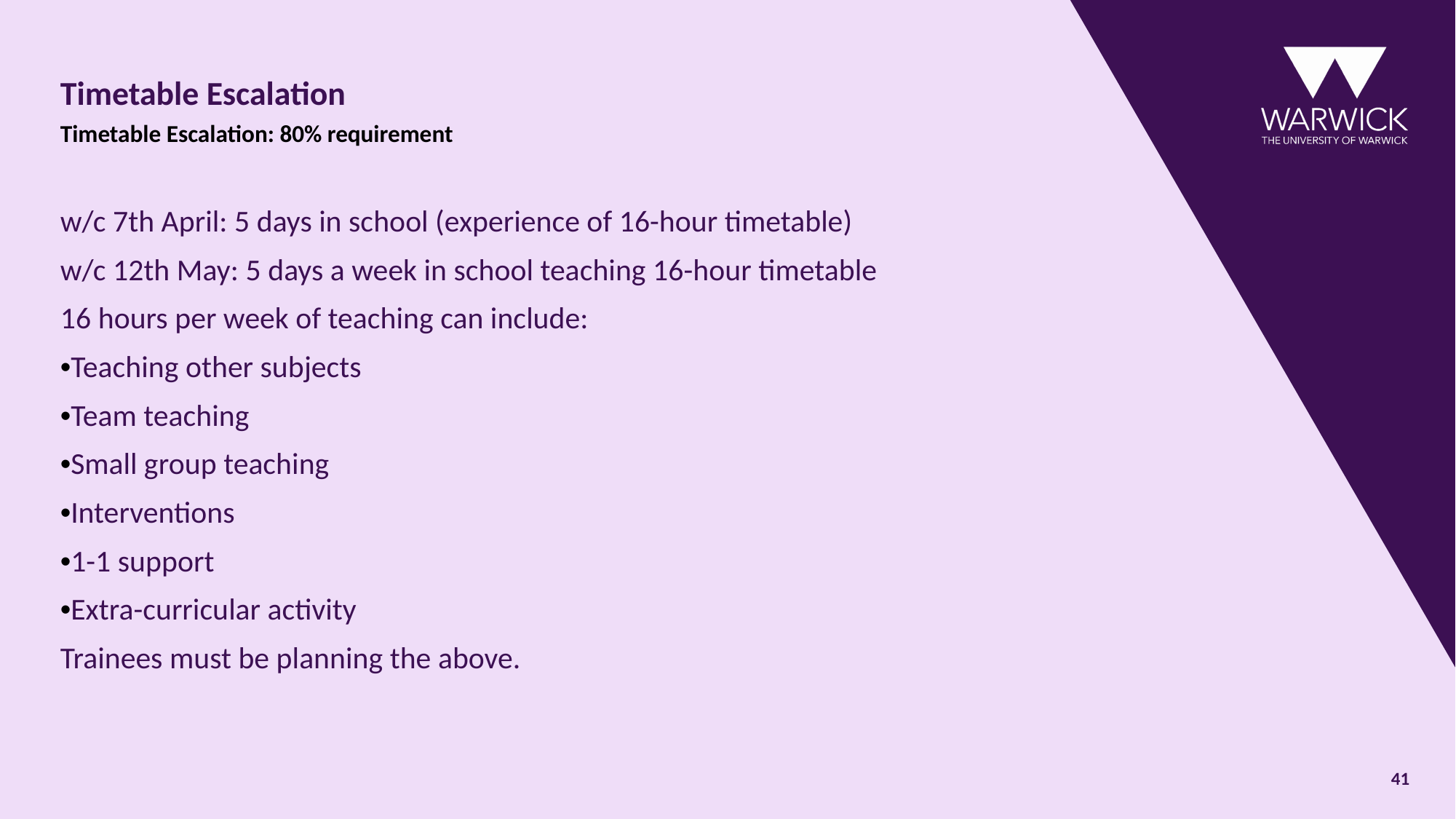

# Timetable Escalation
Timetable Escalation: 80% requirement
w/c 7th April: 5 days in school (experience of 16-hour timetable)
w/c 12th May: 5 days a week in school teaching 16-hour timetable
16 hours per week of teaching can include:
•Teaching other subjects
•Team teaching
•Small group teaching
•Interventions
•1-1 support
•Extra-curricular activity
Trainees must be planning the above.

41